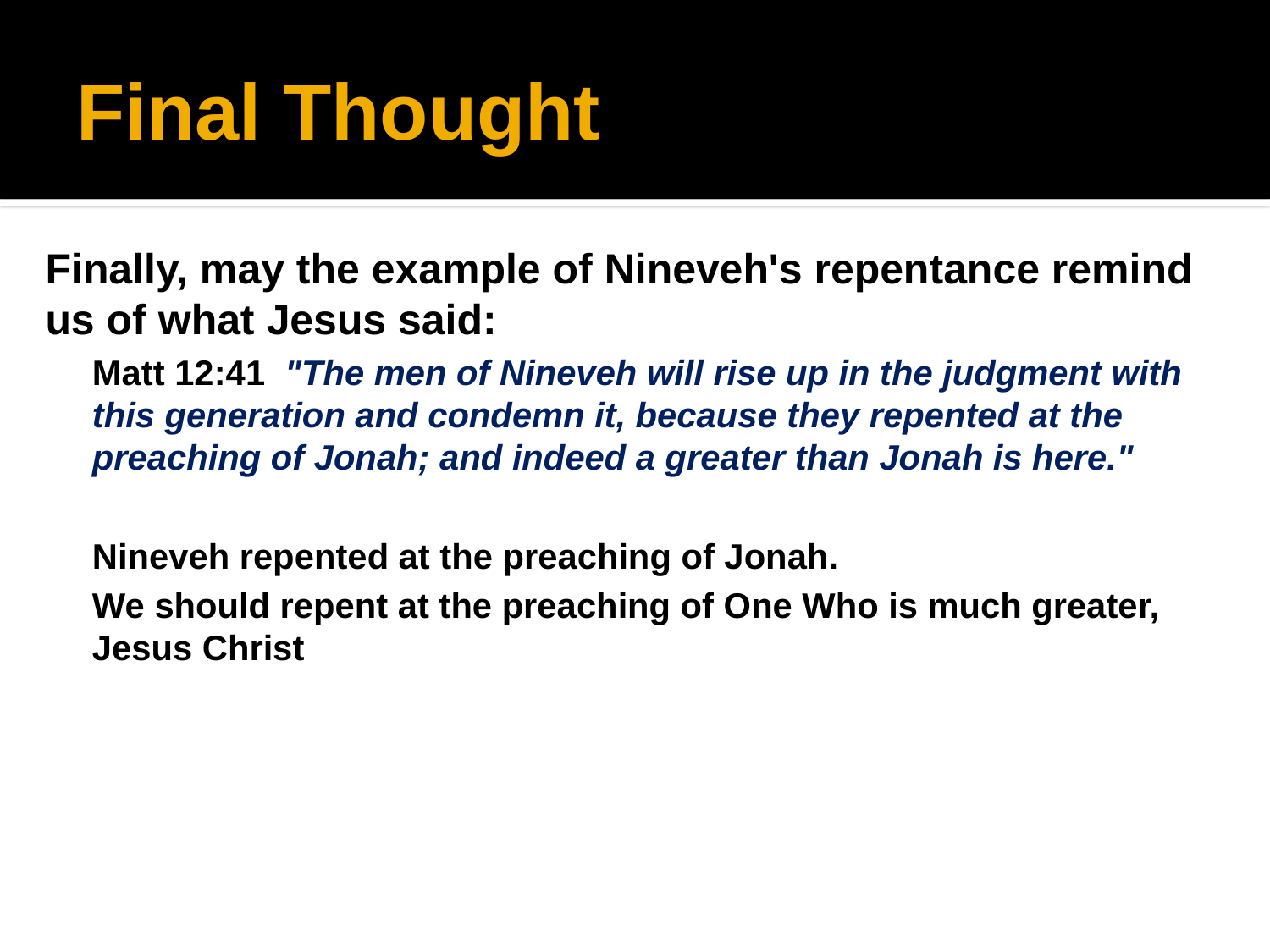

# Final Thought
Finally, may the example of Nineveh's repentance remind us of what Jesus said:
Matt 12:41  "The men of Nineveh will rise up in the judgment with this generation and condemn it, because they repented at the preaching of Jonah; and indeed a greater than Jonah is here."

Nineveh repented at the preaching of Jonah.
We should repent at the preaching of One Who is much greater, Jesus Christ